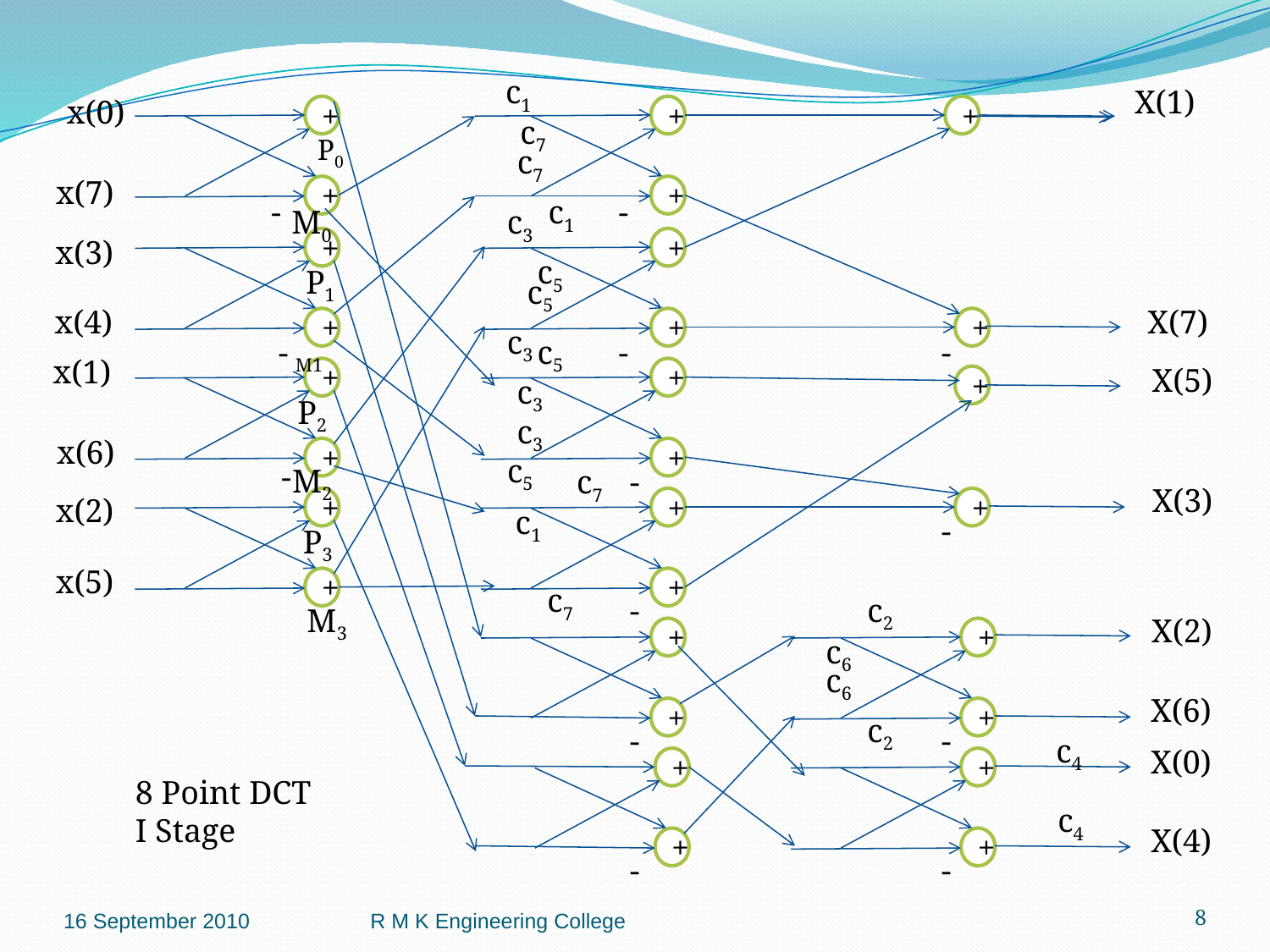

c1
X(1)
x(0)
+
+
+
+
+
c7
P0
c7
x(7)
-
c1
-
M0
c3
x(3)
+
+
+
+
c5
P1
c5
x(4)
X(7)
+
c3
-
M1
c5
-
-
x(1)
X(5)
+
+
+
+
c3
+
P2
c3
x(6)
c5
-
M2
c7
-
X(3)
x(2)
+
+
+
+
+
c1
-
P3
x(5)
c7
-
c2
M3
X(2)
+
+
+
+
c6
c6
X(6)
c2
-
-
c4
X(0)
+
+
+
+
8 Point DCT
I Stage
c4
X(4)
-
-
16 September 2010
R M K Engineering College
8